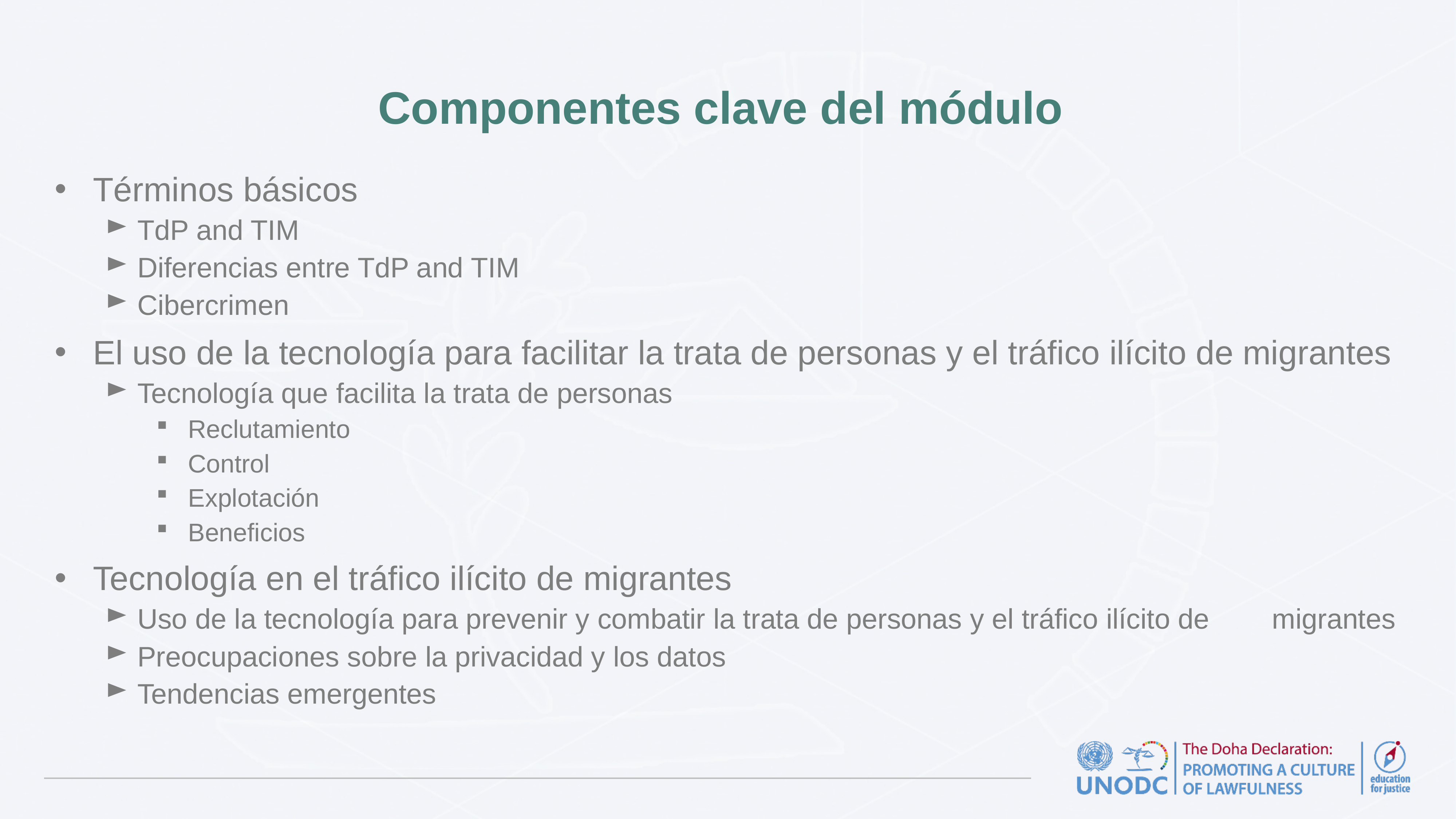

# Componentes clave del módulo
Términos básicos
TdP and TIM
Diferencias entre TdP and TIM
Cibercrimen
El uso de la tecnología para facilitar la trata de personas y el tráfico ilícito de migrantes
Tecnología que facilita la trata de personas
Reclutamiento
Control
Explotación
Beneficios
Tecnología en el tráfico ilícito de migrantes
Uso de la tecnología para prevenir y combatir la trata de personas y el tráfico ilícito de        migrantes
Preocupaciones sobre la privacidad y los datos
Tendencias emergentes